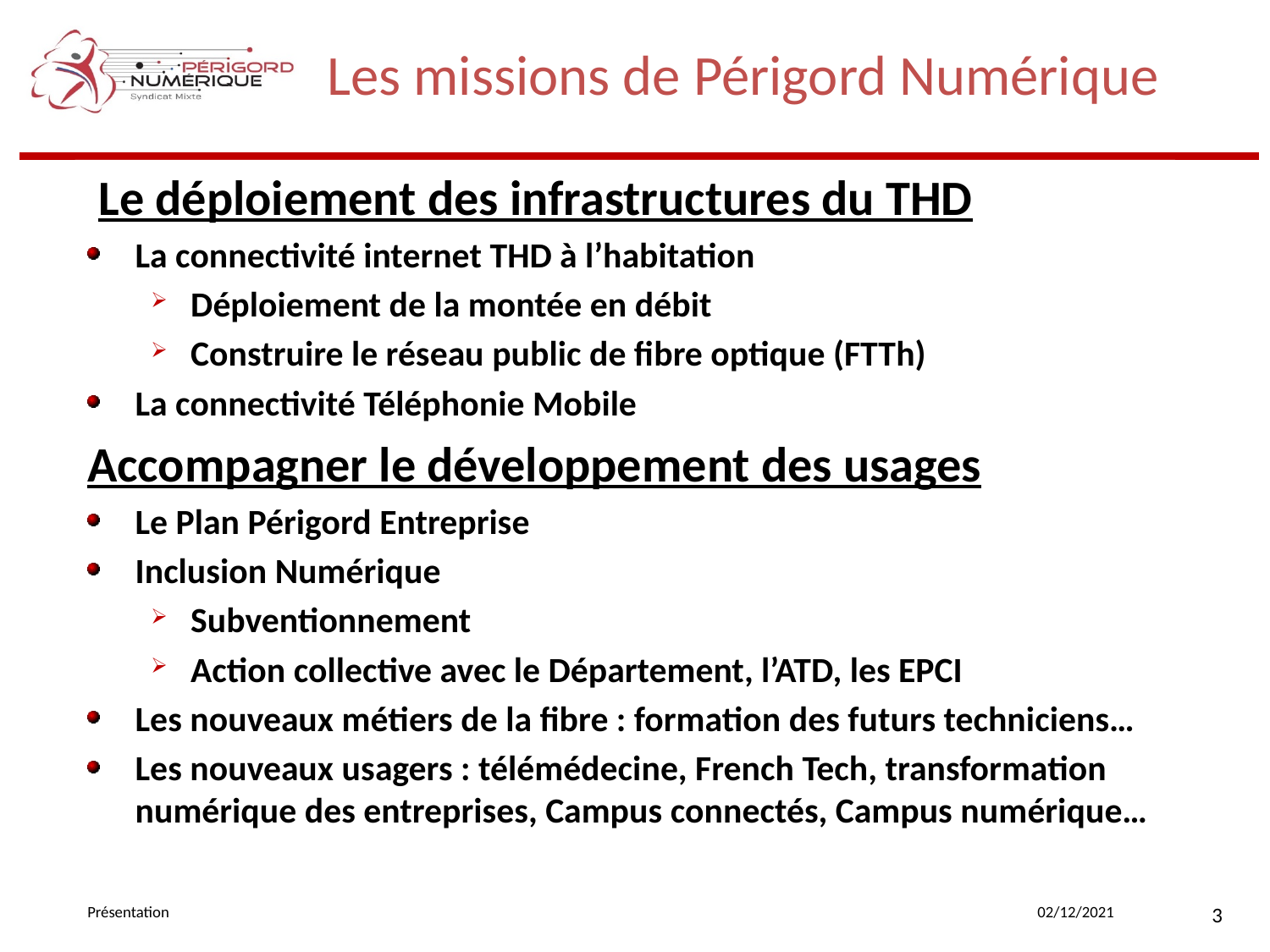

# Les missions de Périgord Numérique
 Le déploiement des infrastructures du THD
La connectivité internet THD à l’habitation
Déploiement de la montée en débit
Construire le réseau public de fibre optique (FTTh)
La connectivité Téléphonie Mobile
Accompagner le développement des usages
Le Plan Périgord Entreprise
Inclusion Numérique
Subventionnement
Action collective avec le Département, l’ATD, les EPCI
Les nouveaux métiers de la fibre : formation des futurs techniciens…
Les nouveaux usagers : télémédecine, French Tech, transformation numérique des entreprises, Campus connectés, Campus numérique…